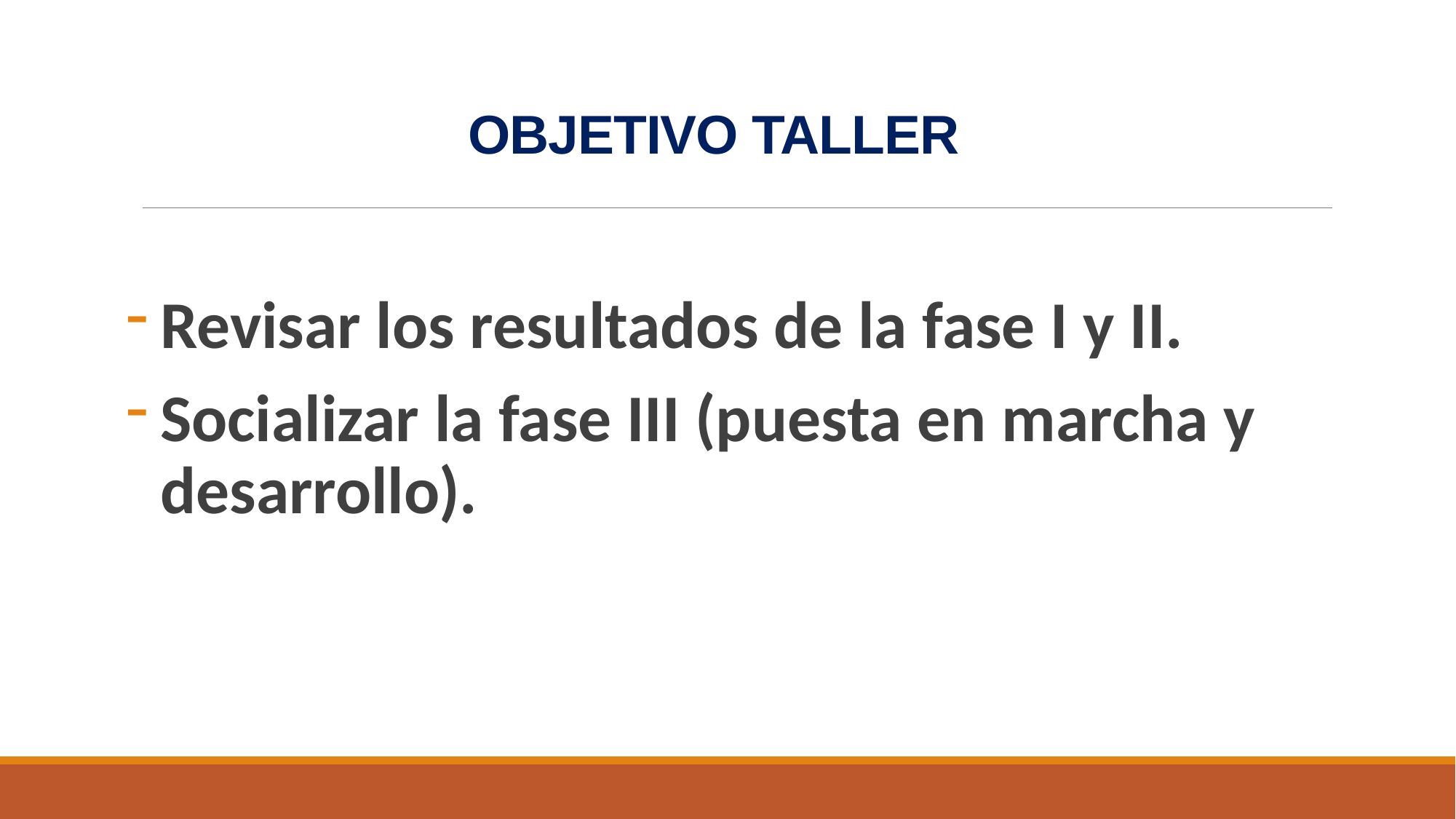

# OBJETIVO TALLER
Revisar los resultados de la fase I y II.
Socializar la fase III (puesta en marcha y desarrollo).